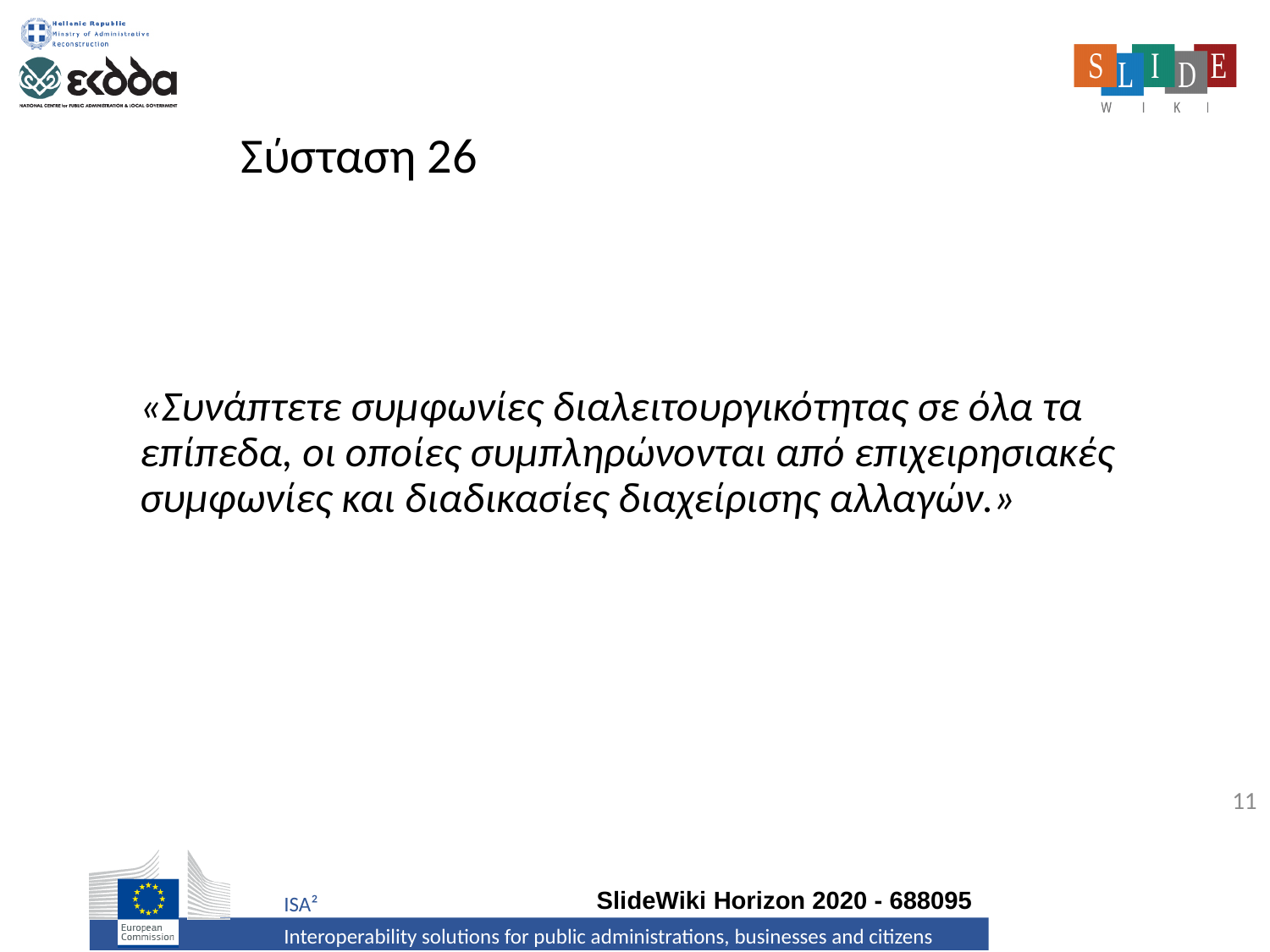

# Σύσταση 26

«Συνάπτετε συμφωνίες διαλειτουργικότητας σε όλα τα επίπεδα, οι οποίες συμπληρώνονται από επιχειρησιακές συμφωνίες και διαδικασίες διαχείρισης αλλαγών.»

11